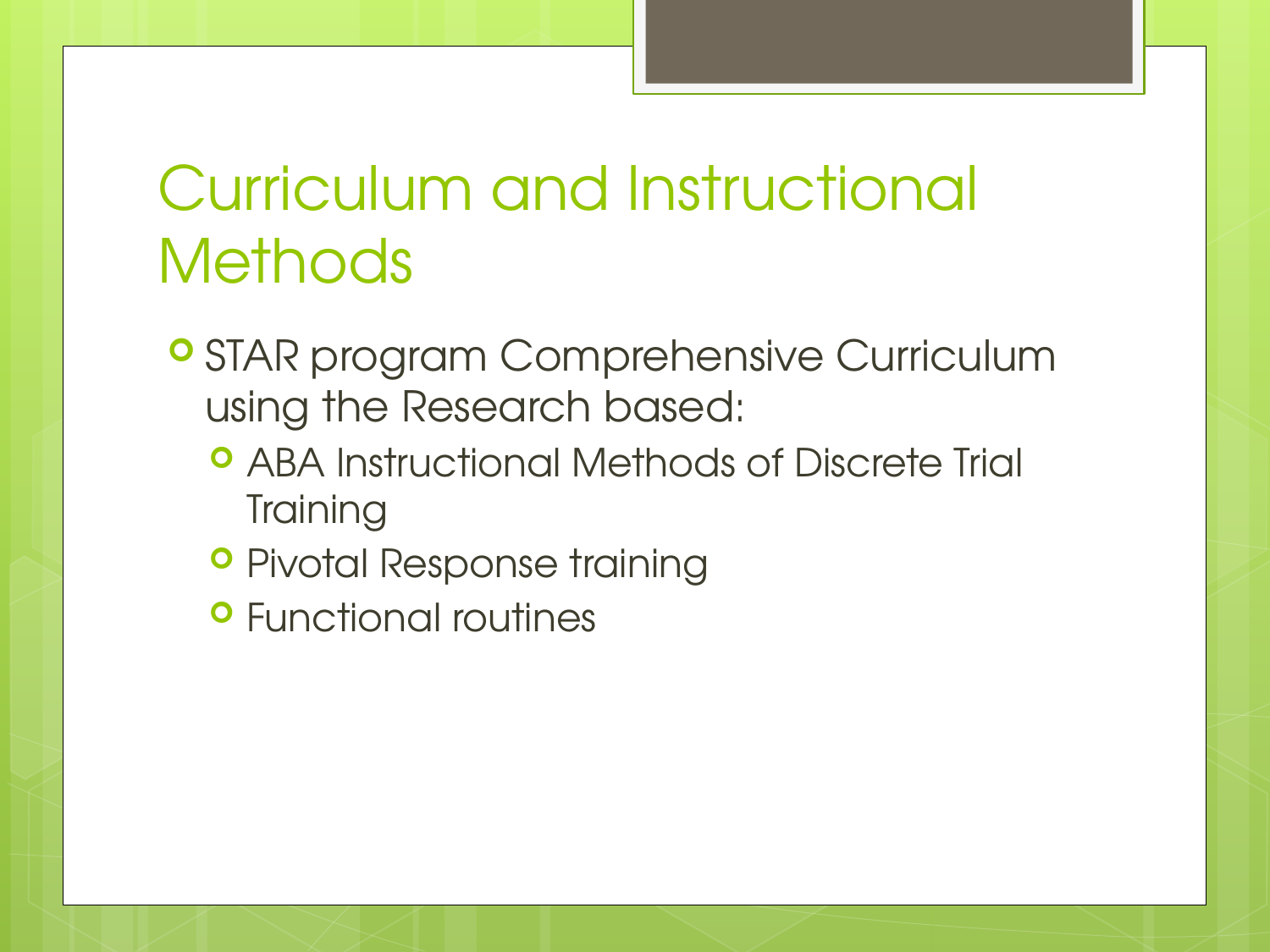

# Curriculum and Instructional Methods
STAR program Comprehensive Curriculum using the Research based:
ABA Instructional Methods of Discrete Trial Training
Pivotal Response training
Functional routines